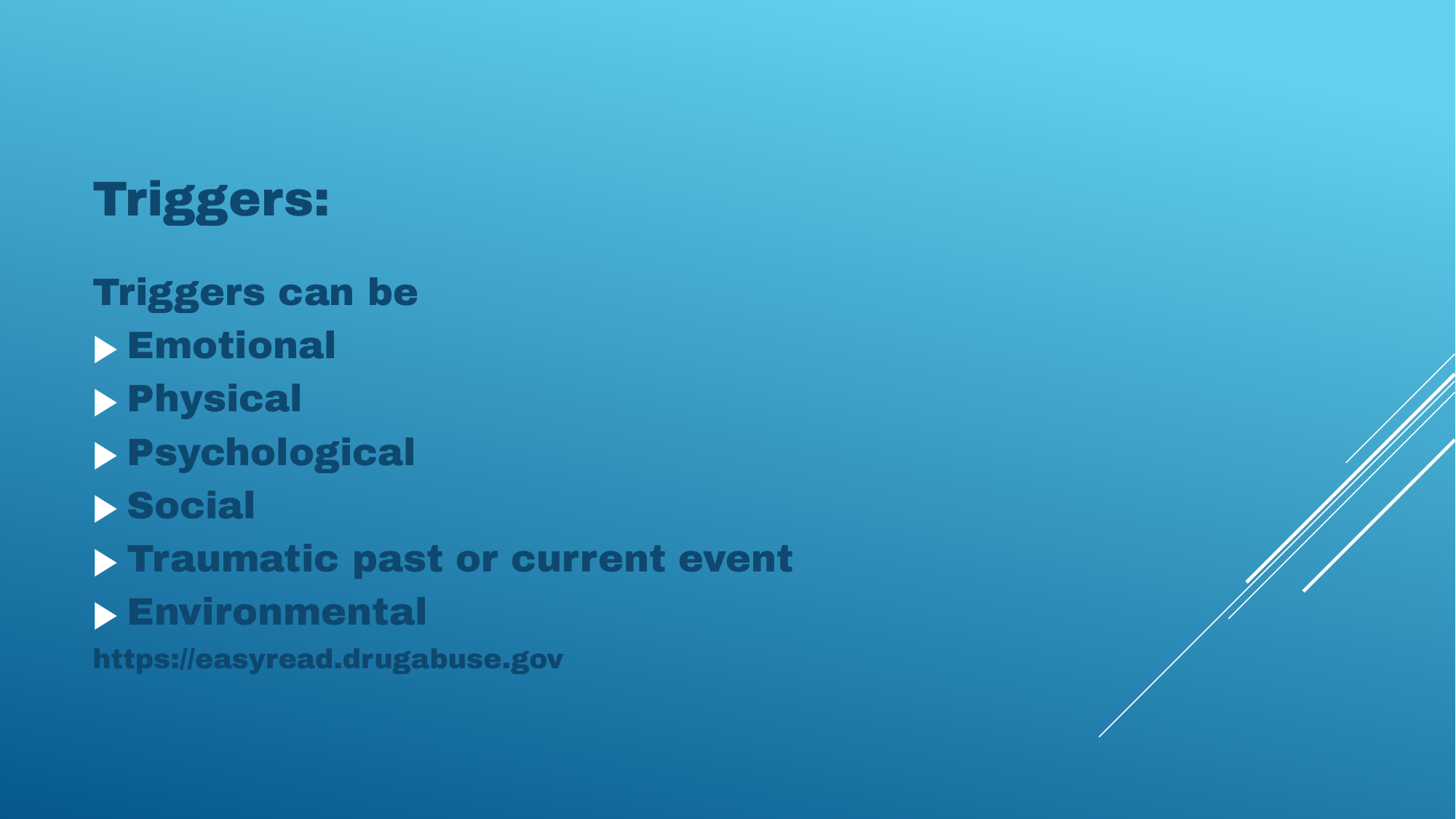

Triggers:

Triggers can be
Emotional
Physical
Psychological
Social
Traumatic past or current event
Environmental
https://easyread.drugabuse.gov